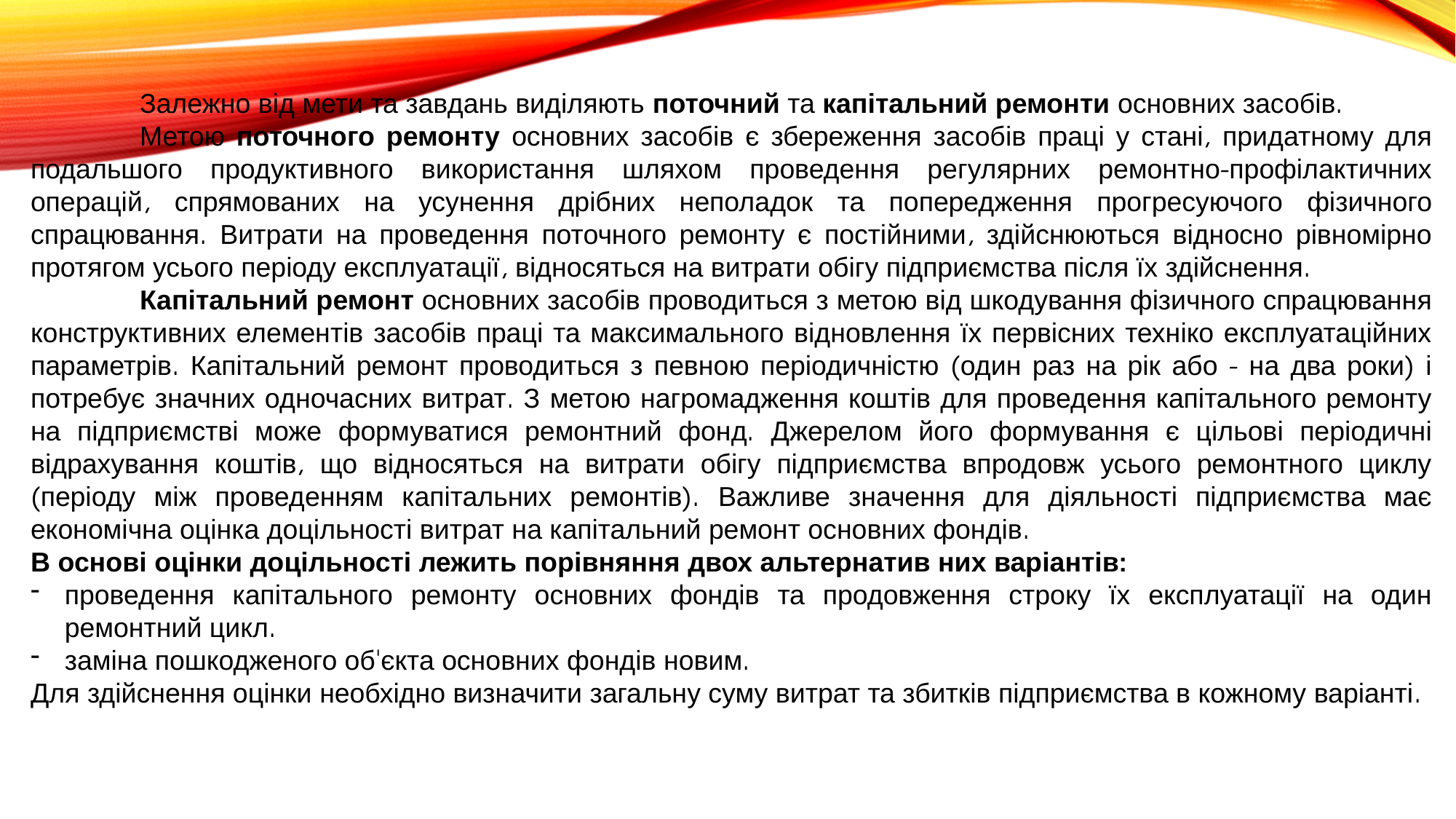

Залежно від мети та завдань виділяють поточний та капітальний ремонти основних засобів.
	Метою поточного ремонту основних засобів є збереження засобів праці у стані, придатному для подальшого продуктивного використання шляхом проведення регулярних ремонтно-профілактичних операцій, спрямованих на усунення дрібних неполадок та попередження прогресуючого фізичного спрацювання. Витрати на проведення поточного ремонту є постійними, здійснюються відносно рівномірно протягом усього періоду експлуатації, відносяться на витрати обігу підприємства після їх здійснення.
	Капітальний ремонт основних засобів проводиться з метою від шкодування фізичного спрацювання конструктивних елементів засобів праці та максимального відновлення їх первісних техніко експлуатаційних параметрів. Капітальний ремонт проводиться з певною періодичністю (один раз на рік або - на два роки) і потребує значних одночасних витрат. З метою нагромадження коштів для проведення капітального ремонту на підприємстві може формуватися ремонтний фонд. Джерелом його формування є цільові періодичні відрахування коштів, що відносяться на витрати обігу підприємства впродовж усього ремонтного циклу (періоду між проведенням капітальних ремонтів). Важливе значення для діяльності підприємства має економічна оцінка доцільності витрат на капітальний ремонт основних фондів.
В основі оцінки доцільності лежить порівняння двох альтернатив них варіантів:
проведення капітального ремонту основних фондів та продовження строку їх експлуатації на один ремонтний цикл.
заміна пошкодженого об'єкта основних фондів новим.
Для здійснення оцінки необхідно визначити загальну суму витрат та збитків підприємства в кожному варіанті.